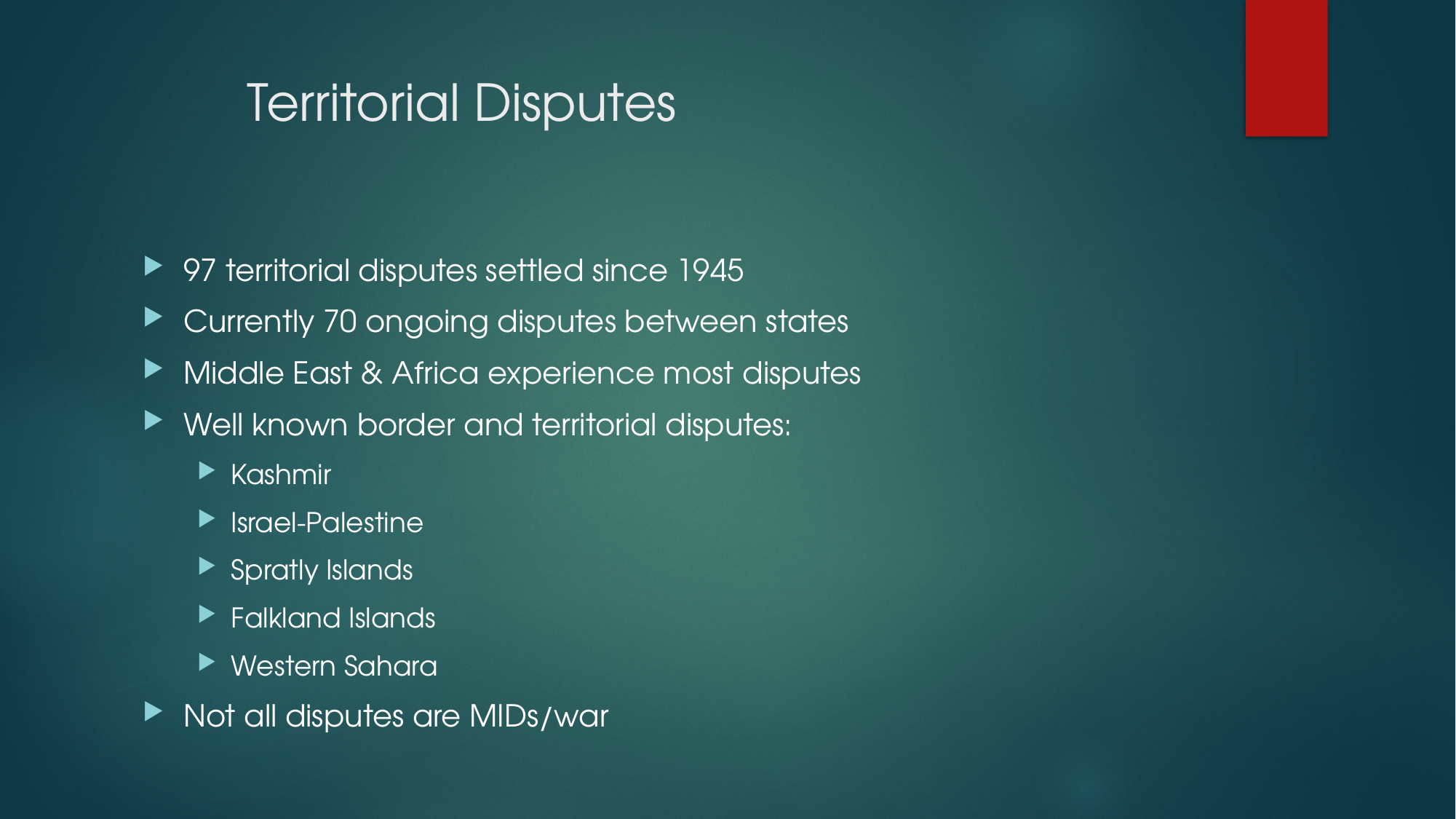

# Territorial Disputes
97 territorial disputes settled since 1945
Currently 70 ongoing disputes between states
Middle East & Africa experience most disputes
Well known border and territorial disputes:
Kashmir
Israel-Palestine
Spratly Islands
Falkland Islands
Western Sahara
Not all disputes are MIDs/war